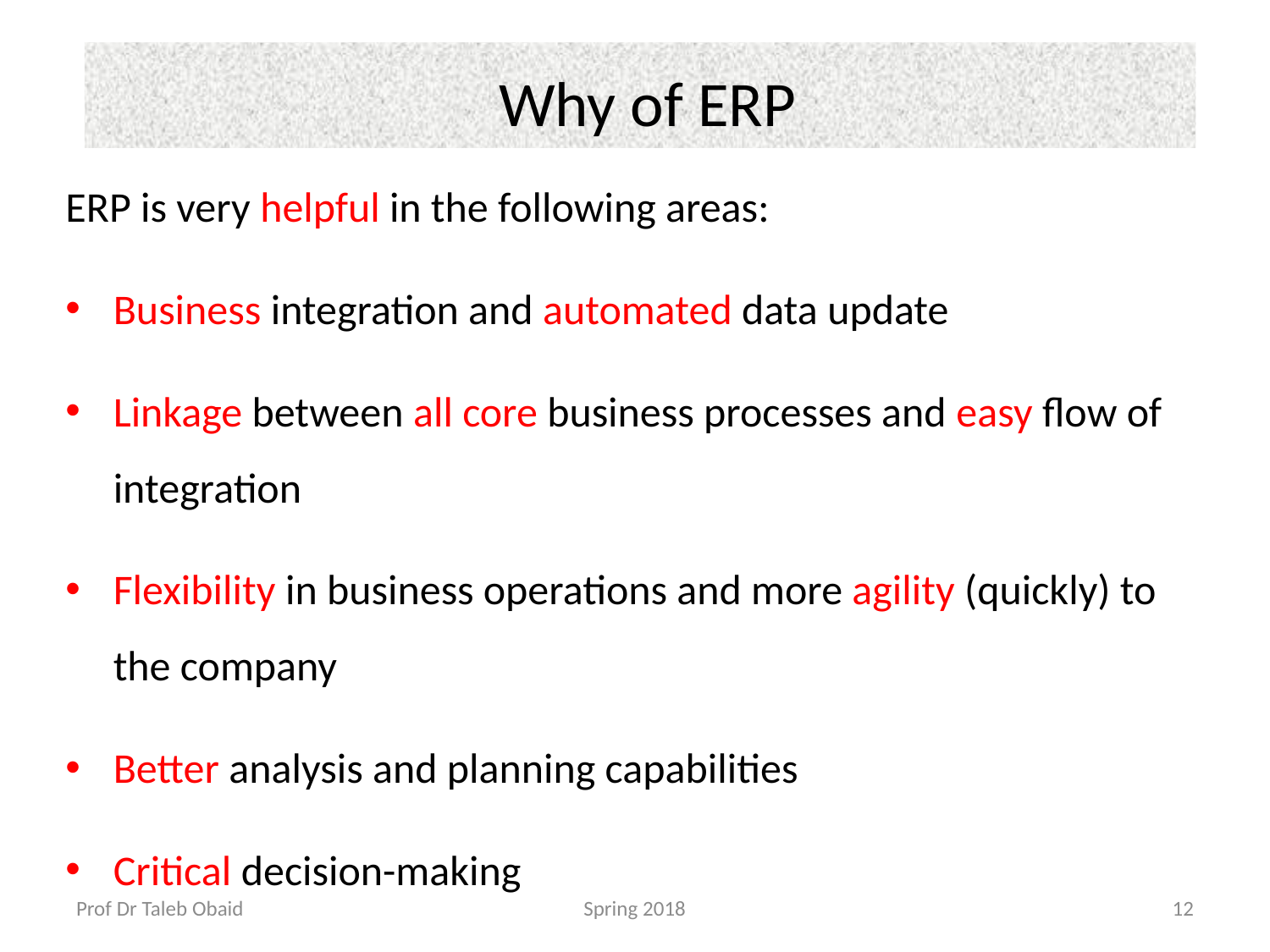

# Why of ERP
ERP is very helpful in the following areas:
Business integration and automated data update
Linkage between all core business processes and easy flow of integration
Flexibility in business operations and more agility (quickly) to the company
Better analysis and planning capabilities
Critical decision-making
Prof Dr Taleb Obaid
Spring 2018
12